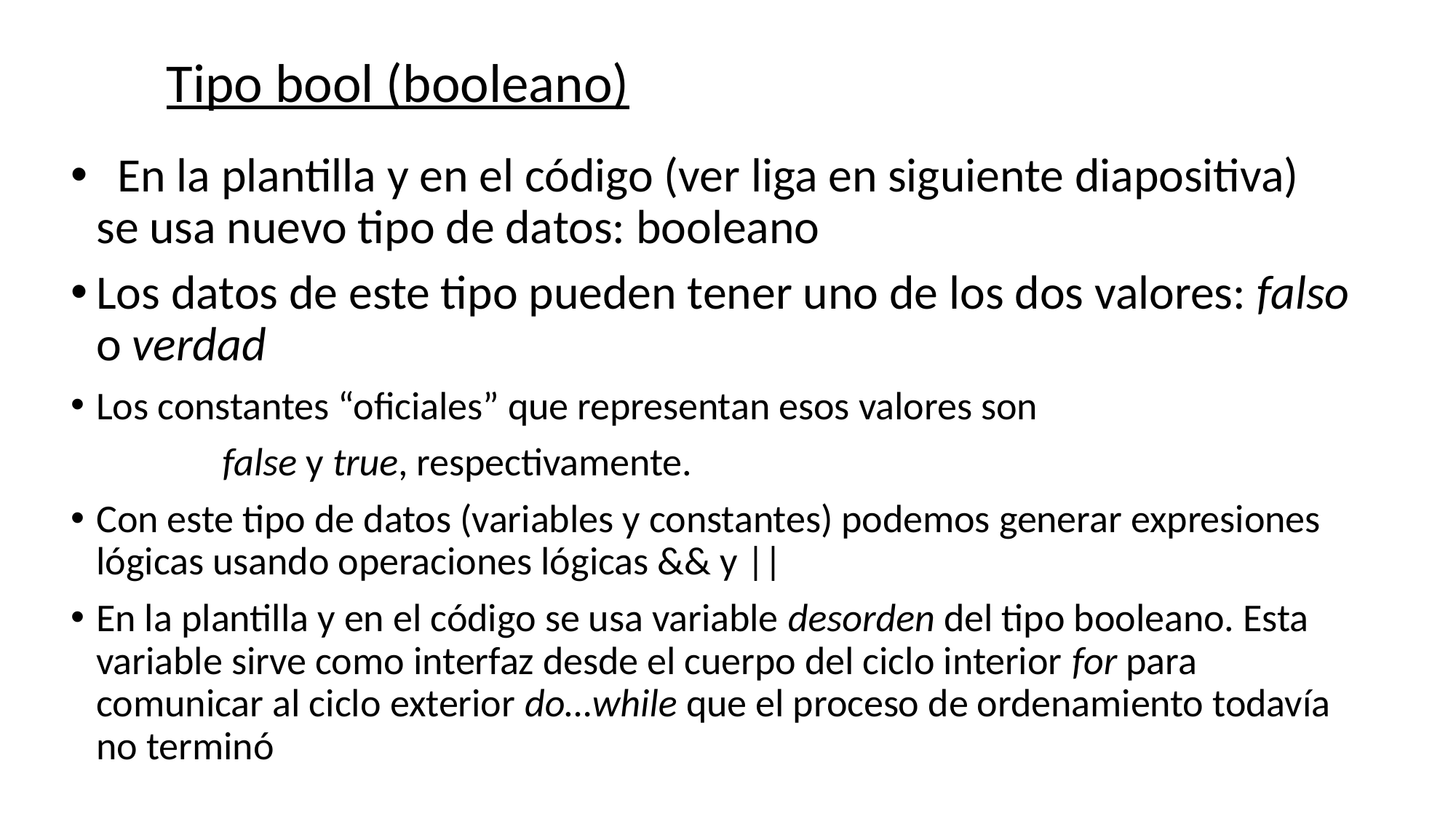

# Tipo bool (booleano)
  En la plantilla y en el código (ver liga en siguiente diapositiva) se usa nuevo tipo de datos: booleano
Los datos de este tipo pueden tener uno de los dos valores: falso o verdad
Los constantes “oficiales” que representan esos valores son
                 false y true, respectivamente.
Con este tipo de datos (variables y constantes) podemos generar expresiones lógicas usando operaciones lógicas && y ||
En la plantilla y en el código se usa variable desorden del tipo booleano. Esta variable sirve como interfaz desde el cuerpo del ciclo interior for para comunicar al ciclo exterior do…while que el proceso de ordenamiento todavía no terminó